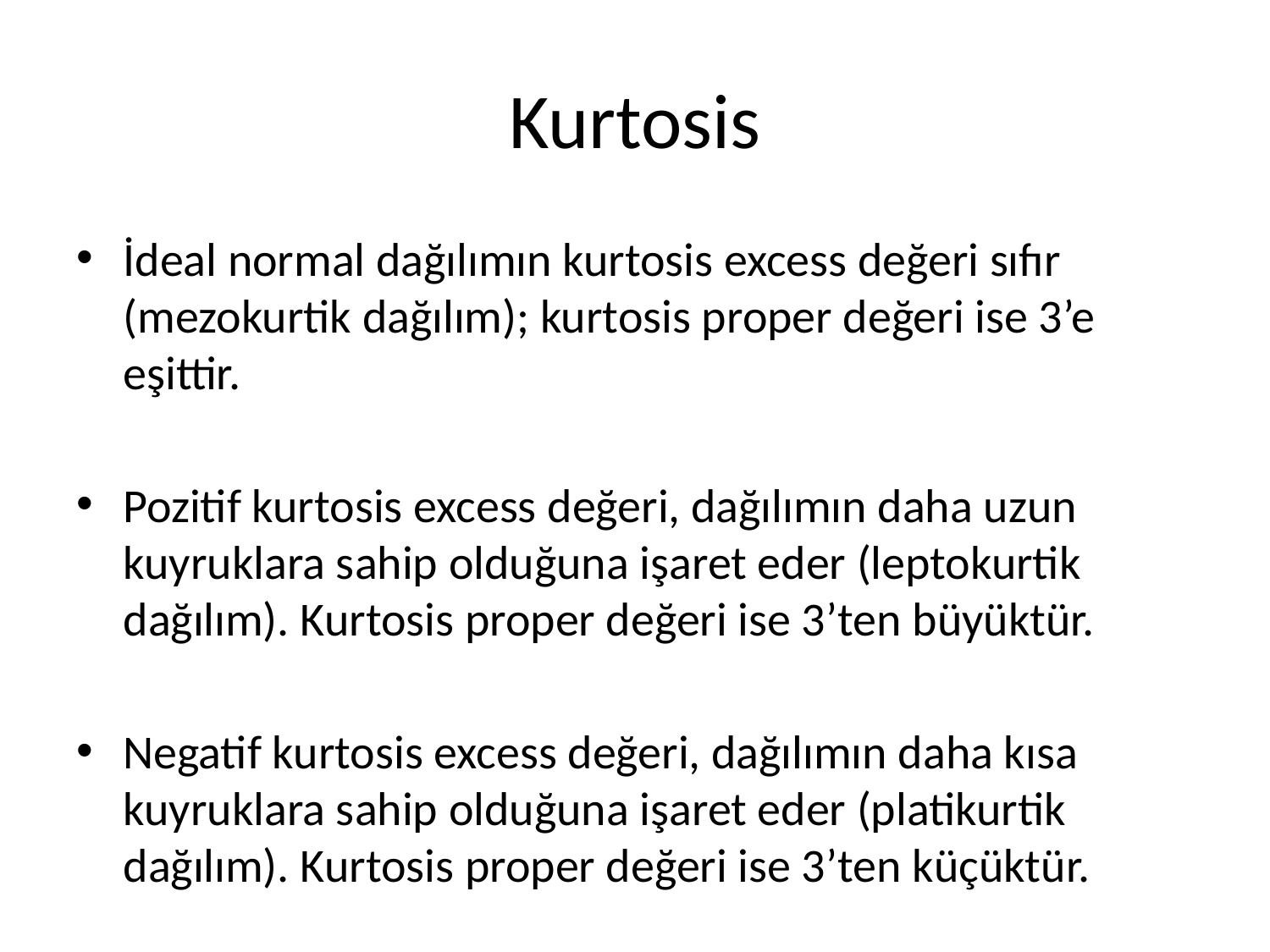

# Kurtosis
İdeal normal dağılımın kurtosis excess değeri sıfır (mezokurtik dağılım); kurtosis proper değeri ise 3’e eşittir.

Pozitif kurtosis excess değeri, dağılımın daha uzun kuyruklara sahip olduğuna işaret eder (leptokurtik dağılım). Kurtosis proper değeri ise 3’ten büyüktür.

Negatif kurtosis excess değeri, dağılımın daha kısa kuyruklara sahip olduğuna işaret eder (platikurtik dağılım). Kurtosis proper değeri ise 3’ten küçüktür.